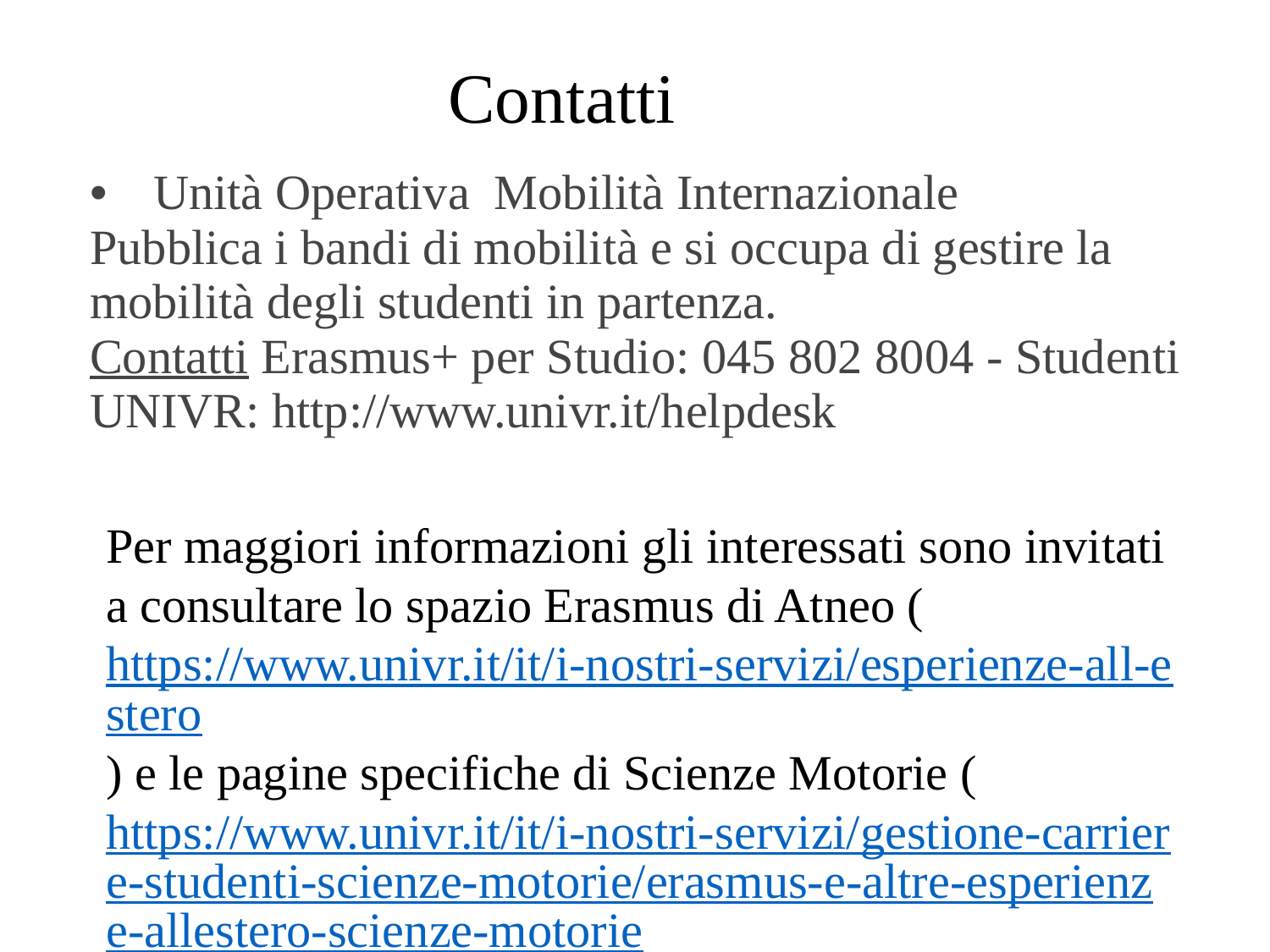

Contatti
| Unità Operativa Mobilità Internazionale Pubblica i bandi di mobilità e si occupa di gestire la mobilità degli studenti in partenza. Contatti Erasmus+ per Studio: 045 802 8004 - Studenti UNIVR: http://www.univr.it/helpdesk |
| --- |
Per maggiori informazioni gli interessati sono invitati a consultare lo spazio Erasmus di Atneo (https://www.univr.it/it/i-nostri-servizi/esperienze-all-estero) e le pagine specifiche di Scienze Motorie (https://www.univr.it/it/i-nostri-servizi/gestione-carriere-studenti-scienze-motorie/erasmus-e-altre-esperienze-allestero-scienze-motorie).